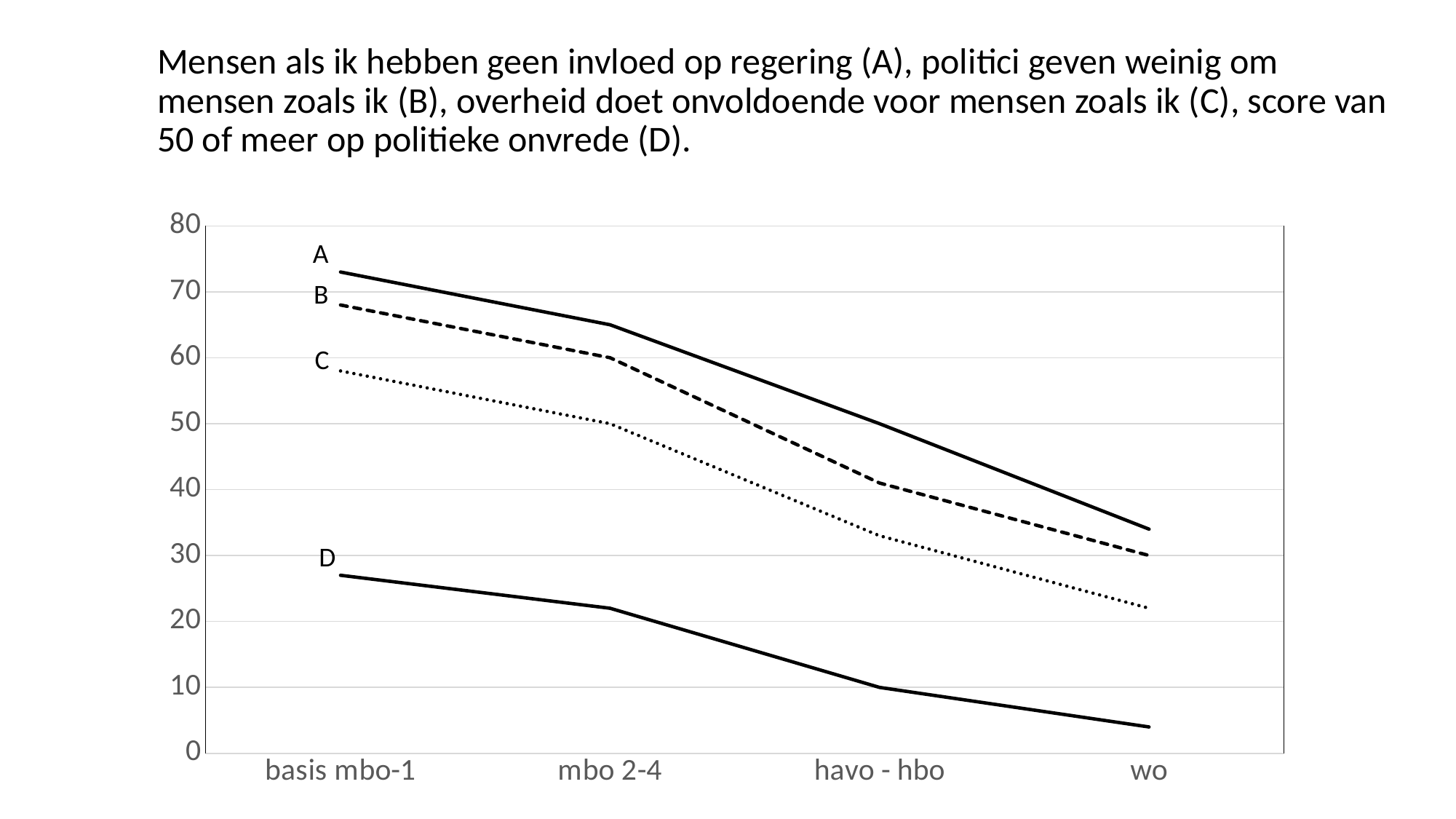

# Mensen als ik hebben geen invloed op regering (A), politici geven weinig om mensen zoals ik (B), overheid doet onvoldoende voor mensen zoals ik (C), score van 50 of meer op politieke onvrede (D).

### Chart

| Category |  |  |  |  |
|---|---|---|---|---|
| basis mbo-1 | 73.0 | 68.0 | 58.0 | 27.0 |
| mbo 2-4 | 65.0 | 60.0 | 50.0 | 22.0 |
| havo - hbo | 50.0 | 41.0 | 33.0 | 10.0 |
| wo | 34.0 | 30.0 | 22.0 | 4.0 |